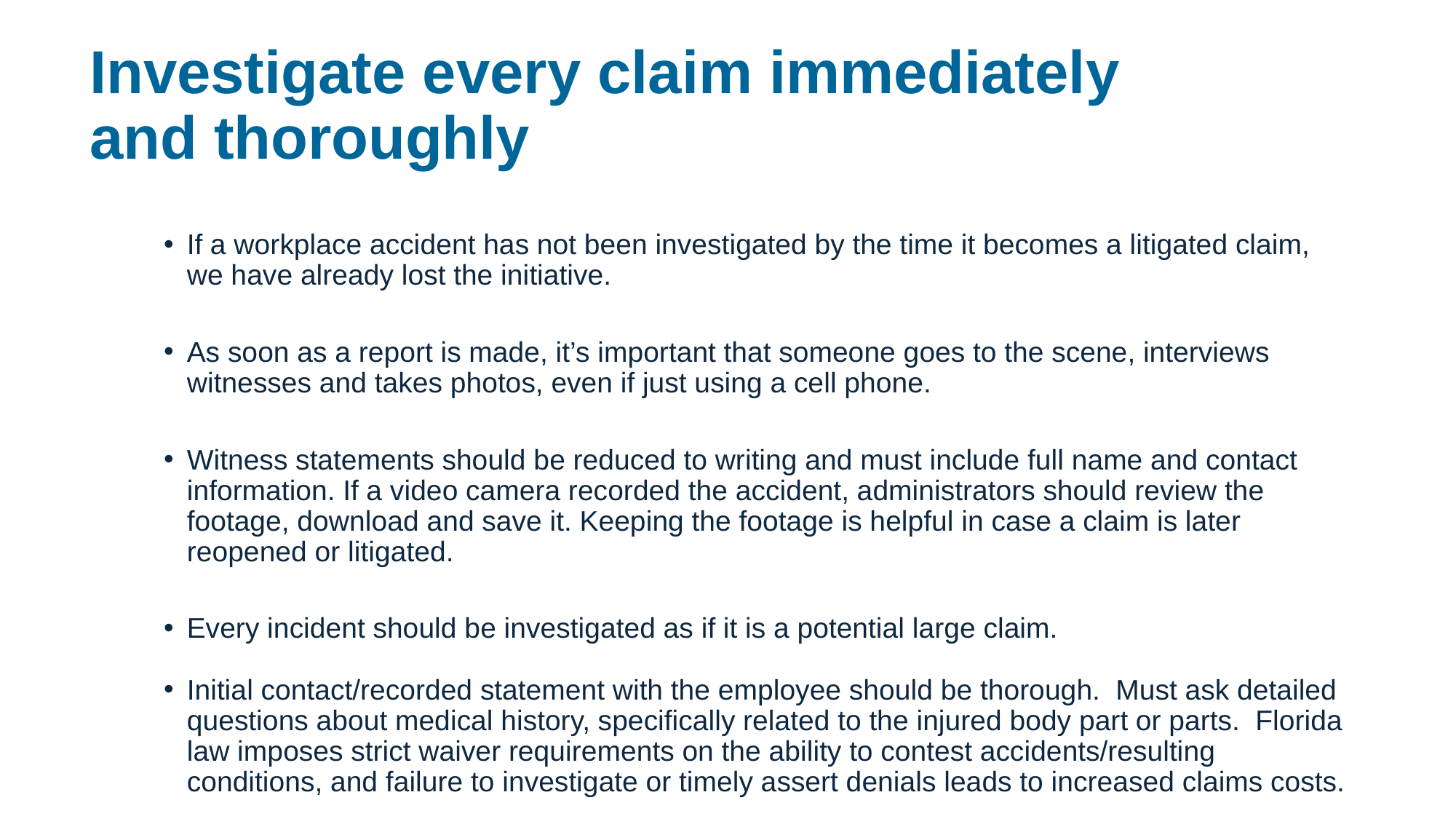

# Investigate every claim immediately and thoroughly

If a workplace accident has not been investigated by the time it becomes a litigated claim, we have already lost the initiative.

As soon as a report is made, it’s important that someone goes to the scene, interviews witnesses and takes photos, even if just using a cell phone.

Witness statements should be reduced to writing and must include full name and contact information. If a video camera recorded the accident, administrators should review the footage, download and save it. Keeping the footage is helpful in case a claim is later reopened or litigated.

Every incident should be investigated as if it is a potential large claim.

Initial contact/recorded statement with the employee should be thorough.  Must ask detailed questions about medical history, specifically related to the injured body part or parts.  Florida law imposes strict waiver requirements on the ability to contest accidents/resulting conditions, and failure to investigate or timely assert denials leads to increased claims costs.